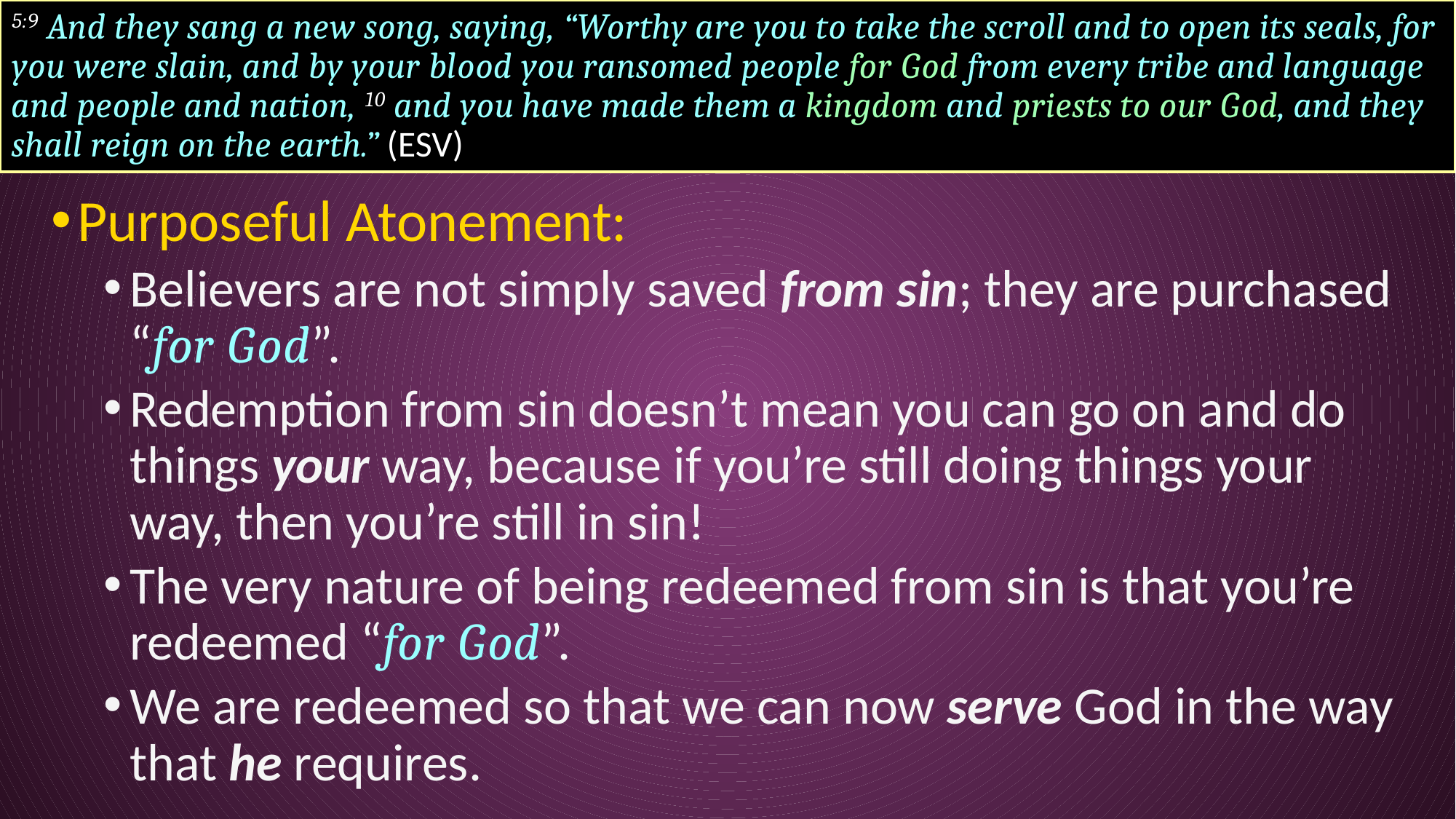

# 5:9 And they sang a new song, saying, “Worthy are you to take the scroll and to open its seals, for you were slain, and by your blood you ransomed people for God from every tribe and language and people and nation, 10 and you have made them a kingdom and priests to our God, and they shall reign on the earth.” (ESV)
Purposeful Atonement:
Believers are not simply saved from sin; they are purchased “for God”.
Redemption from sin doesn’t mean you can go on and do things your way, because if you’re still doing things your way, then you’re still in sin!
The very nature of being redeemed from sin is that you’re redeemed “for God”.
We are redeemed so that we can now serve God in the way that he requires.